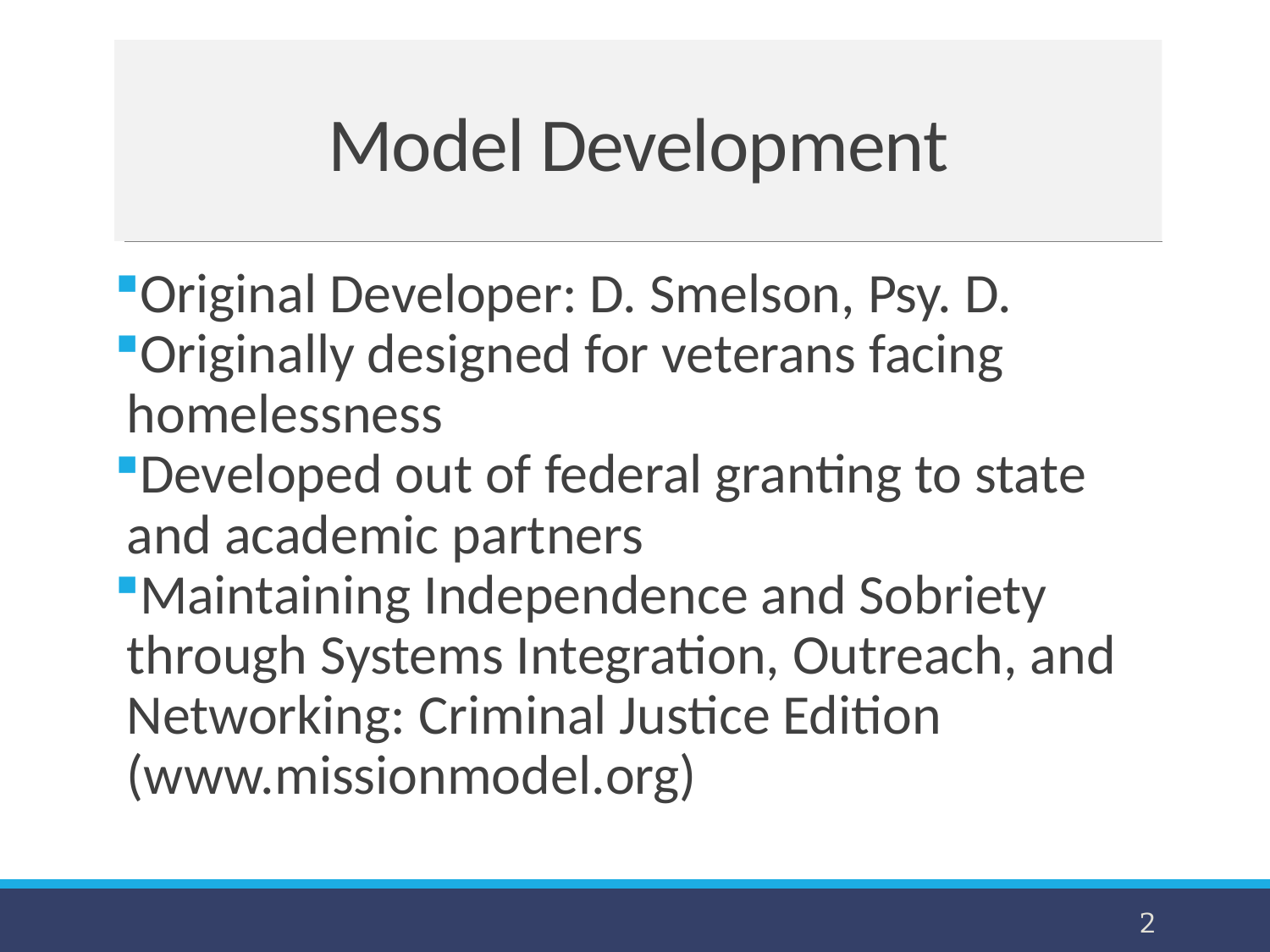

# Model Development
Original Developer: D. Smelson, Psy. D.
Originally designed for veterans facing homelessness
Developed out of federal granting to state and academic partners
Maintaining Independence and Sobriety through Systems Integration, Outreach, and Networking: Criminal Justice Edition (www.missionmodel.org)
2